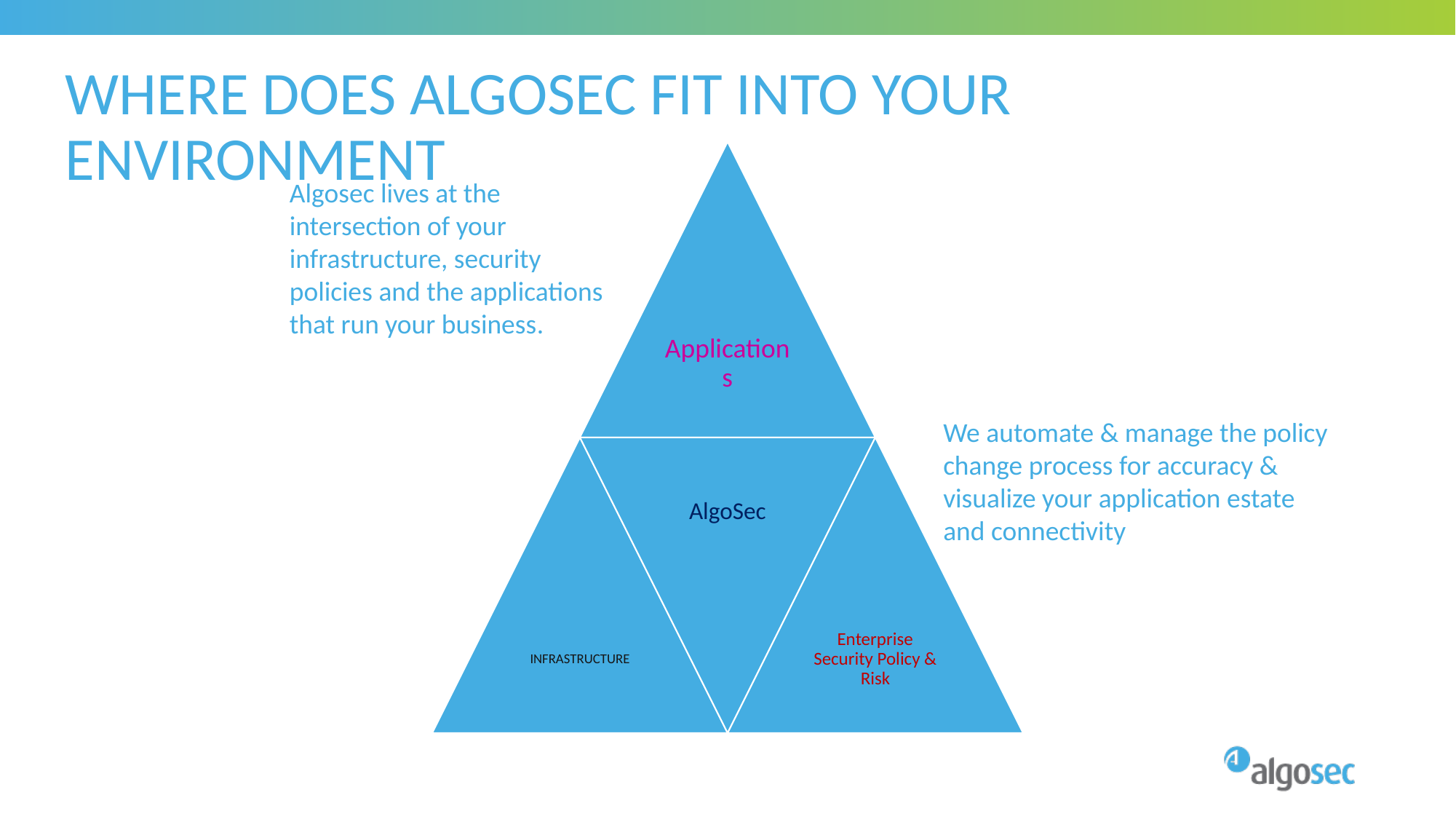

# Where Does Algosec Fit into your environment
Applications
INFRASTRUCTURE
AlgoSec
Enterprise Security Policy & Risk

Algosec lives at the intersection of your infrastructure, security policies and the applications that run your business.
We automate & manage the policy change process for accuracy & visualize your application estate and connectivity